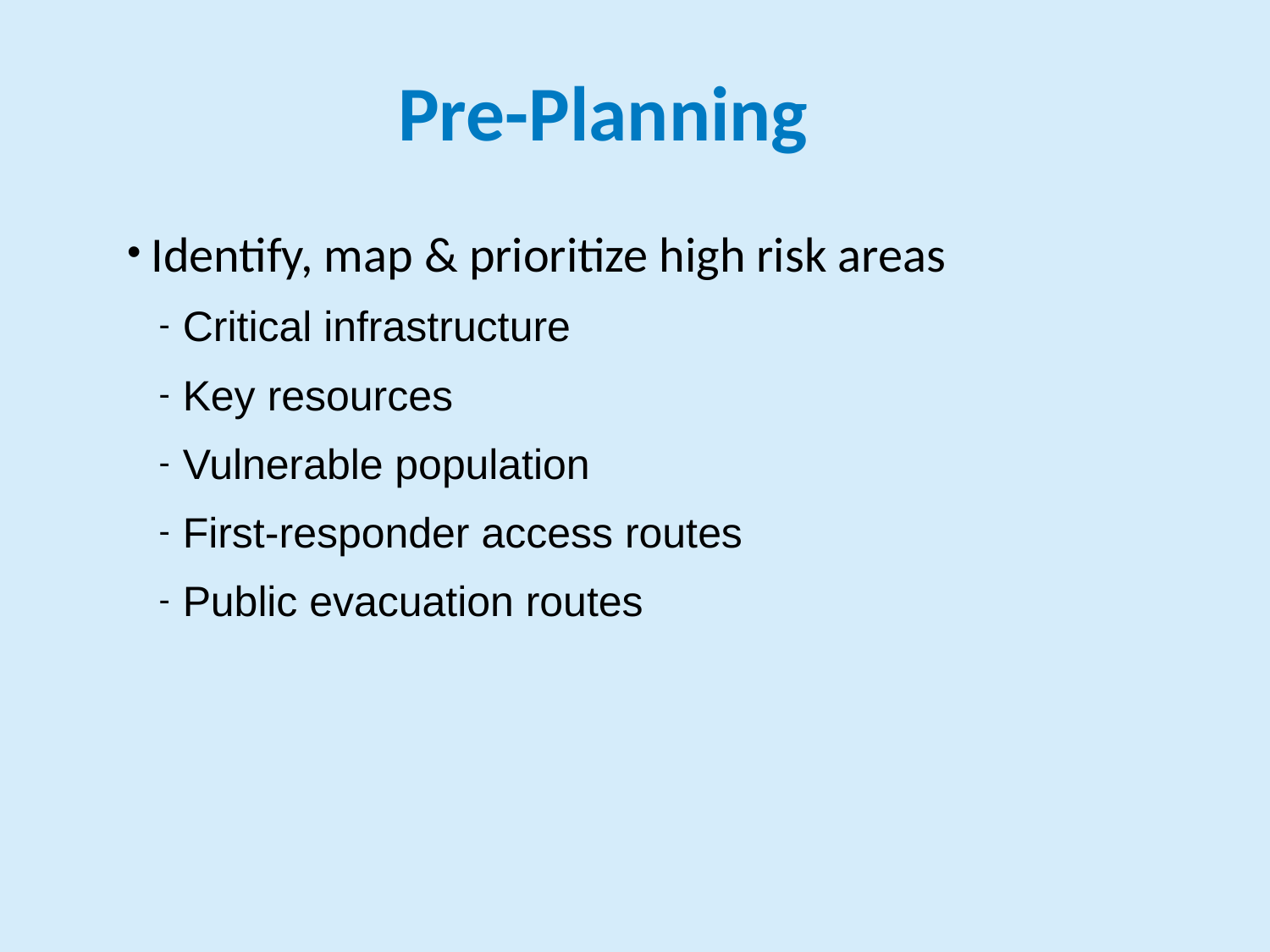

# Pre-Planning
Identify, map & prioritize high risk areas
Critical infrastructure
Key resources
Vulnerable population
First-responder access routes
Public evacuation routes